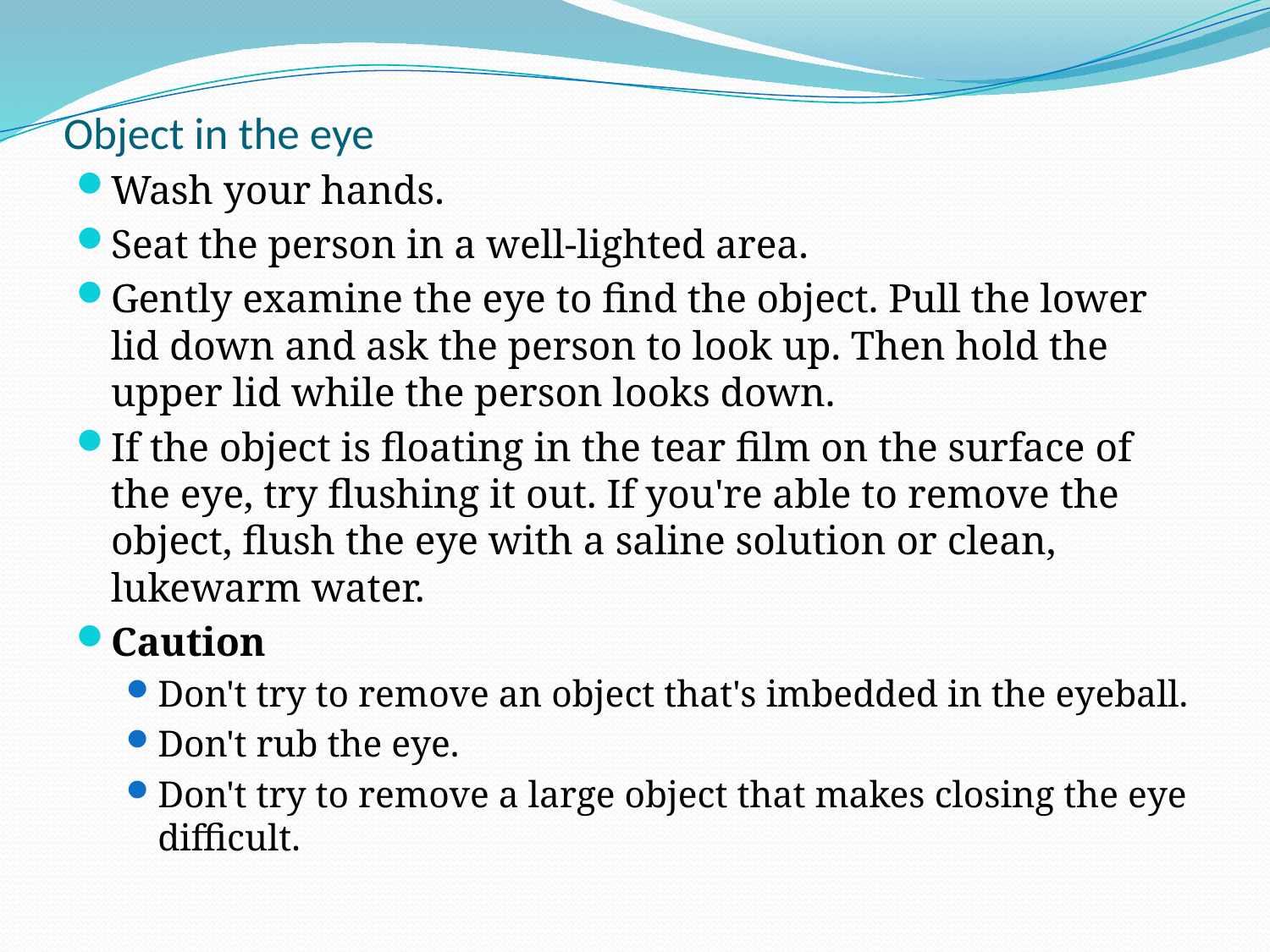

# Object in the eye
Wash your hands.
Seat the person in a well-lighted area.
Gently examine the eye to find the object. Pull the lower lid down and ask the person to look up. Then hold the upper lid while the person looks down.
If the object is floating in the tear film on the surface of the eye, try flushing it out. If you're able to remove the object, flush the eye with a saline solution or clean, lukewarm water.
Caution
Don't try to remove an object that's imbedded in the eyeball.
Don't rub the eye.
Don't try to remove a large object that makes closing the eye difficult.